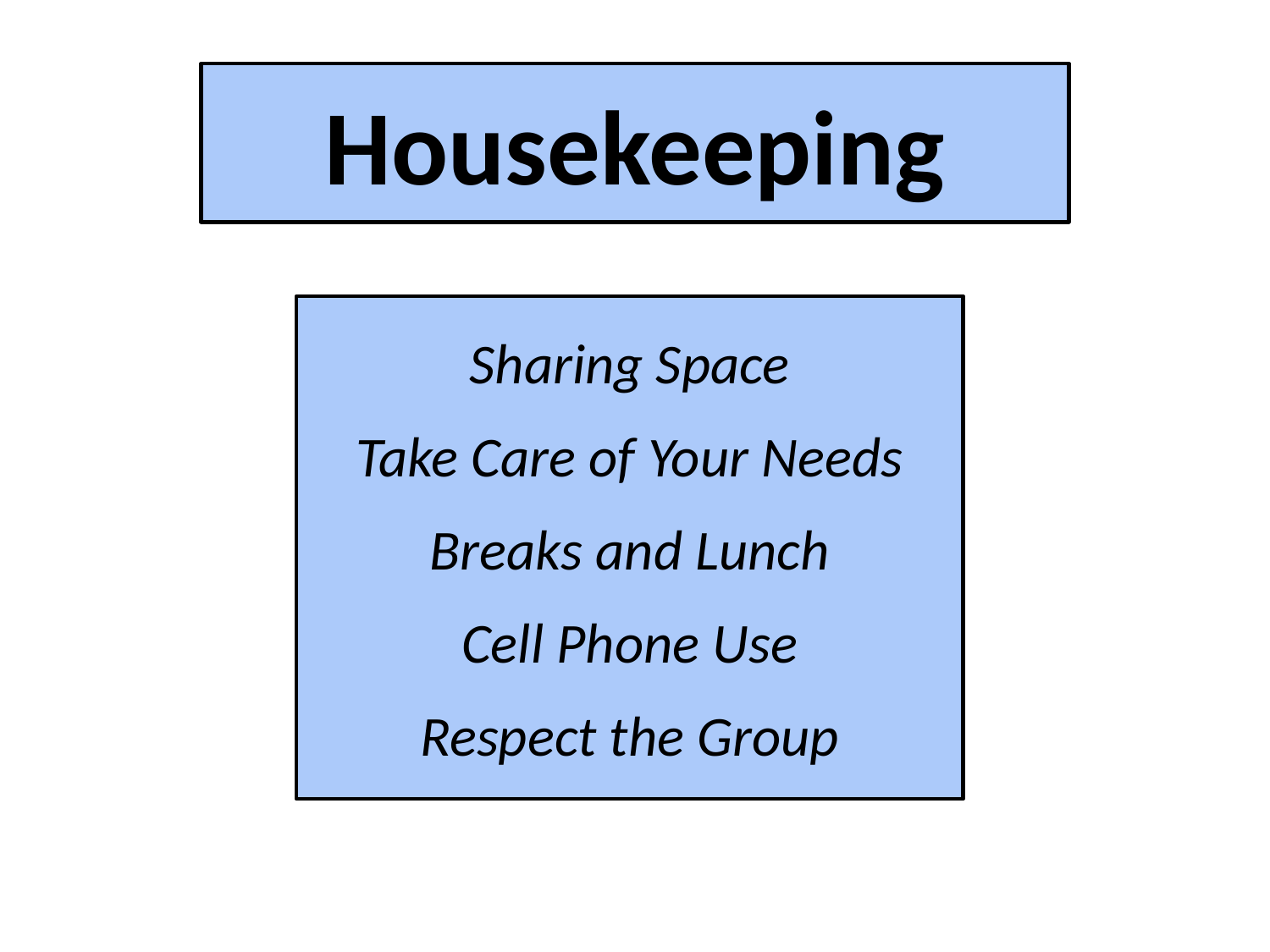

# Housekeeping

Sharing Space

Take Care of Your Needs

Breaks and Lunch

Cell Phone Use

Respect the Group